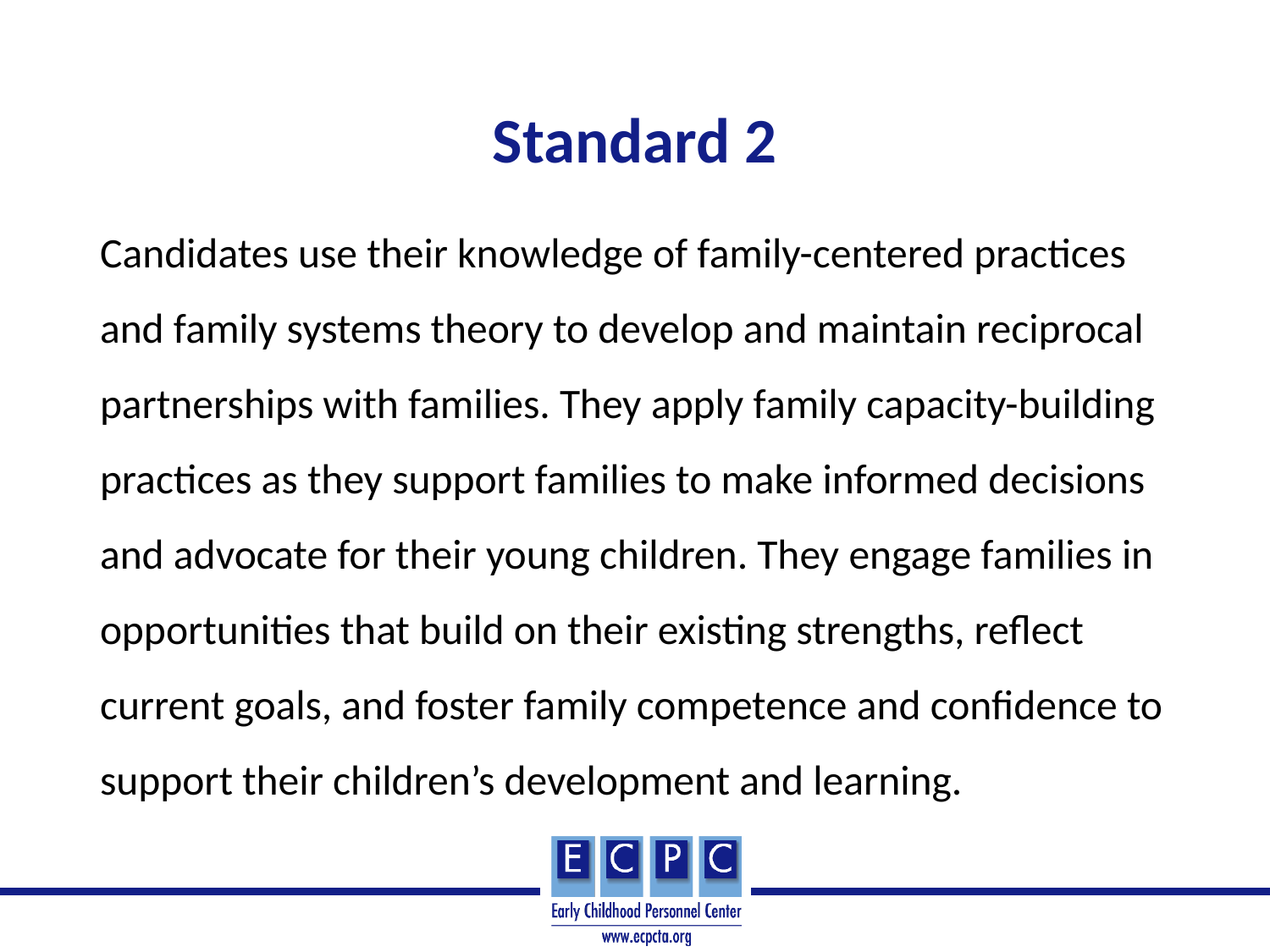

# Standard 2
Candidates use their knowledge of family-centered practices and family systems theory to develop and maintain reciprocal partnerships with families. They apply family capacity-building practices as they support families to make informed decisions and advocate for their young children. They engage families in opportunities that build on their existing strengths, reflect current goals, and foster family competence and confidence to support their children’s development and learning.